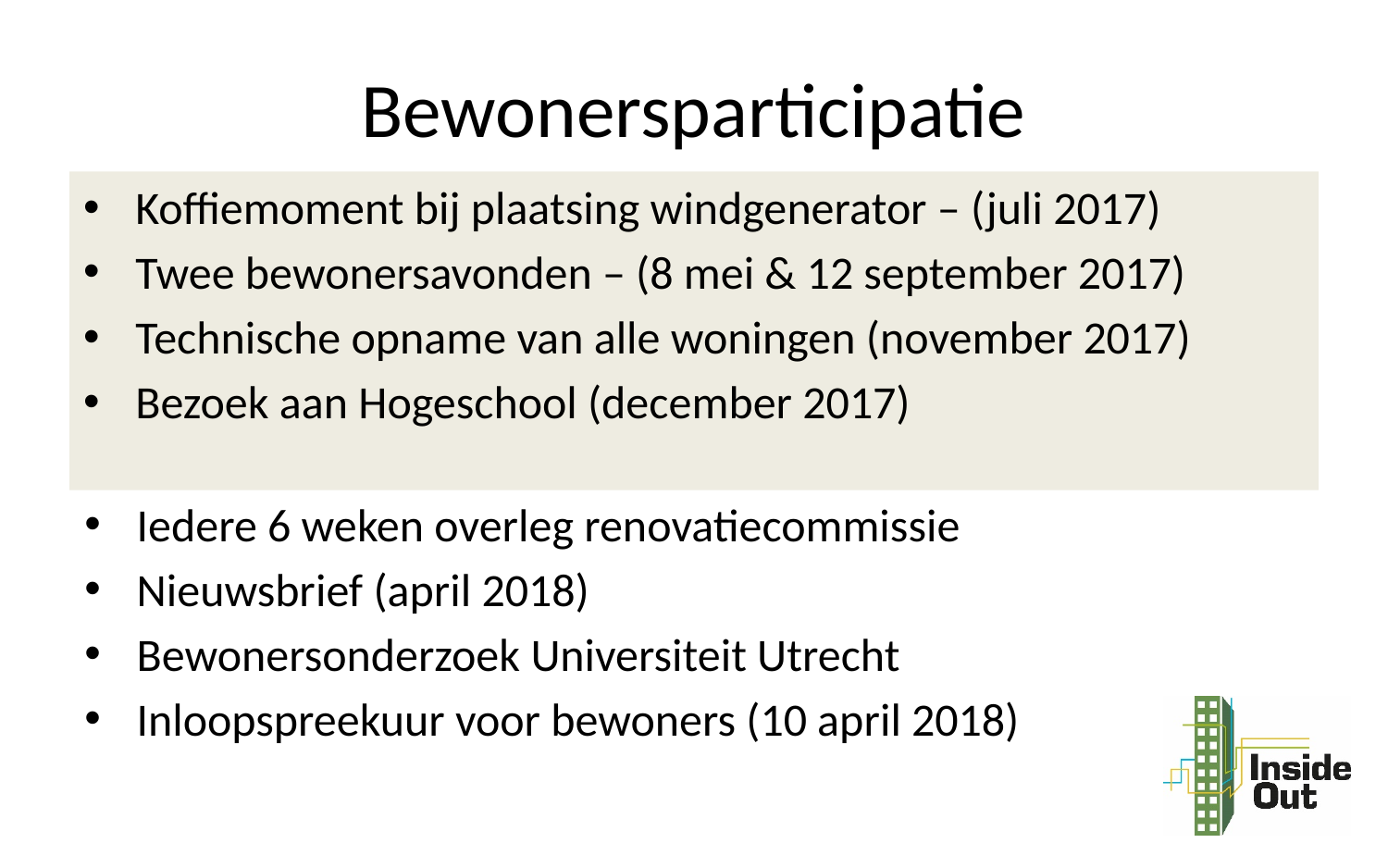

# Bewonersparticipatie
Koffiemoment bij plaatsing windgenerator – (juli 2017)
Twee bewonersavonden – (8 mei & 12 september 2017)
Technische opname van alle woningen (november 2017)
Bezoek aan Hogeschool (december 2017)

Iedere 6 weken overleg renovatiecommissie
Nieuwsbrief (april 2018)
Bewonersonderzoek Universiteit Utrecht
Inloopspreekuur voor bewoners (10 april 2018)